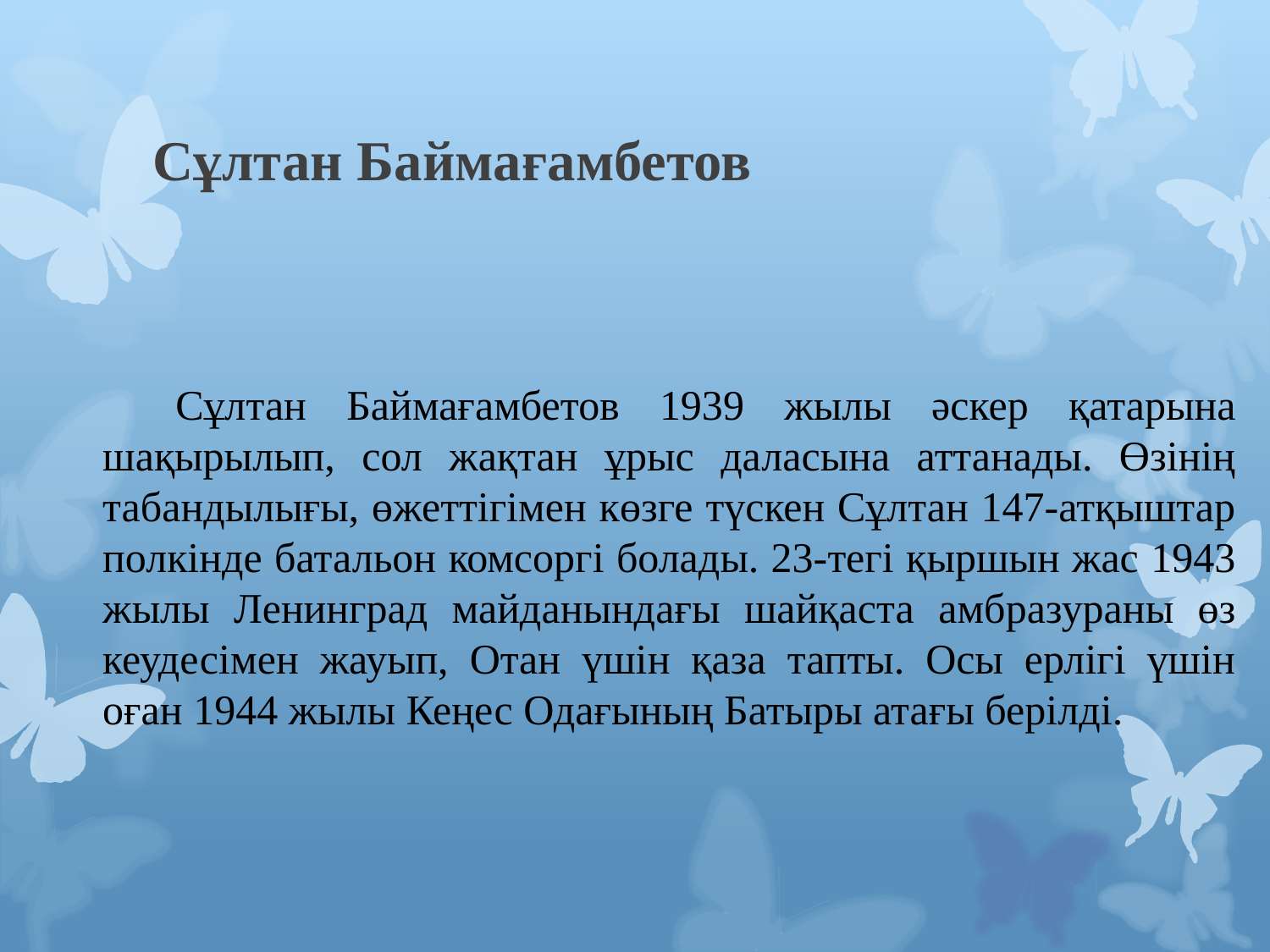

# Сұлтан Баймағамбетов
   Сұлтан Баймағамбетов 1939 жылы әскер қатарына шақырылып, сол жақтан ұрыс даласына аттанады. Өзінің табандылығы, өжеттігімен көзге түскен Сұлтан 147-атқыштар полкінде батальон комсоргі болады. 23-тегі қыршын жас 1943 жылы Ленинград майданындағы шайқаста амбразураны өз кеудесімен жауып, Отан үшін қаза тапты. Осы ерлігі үшін оған 1944 жылы Кеңес Одағының Батыры атағы берілді.